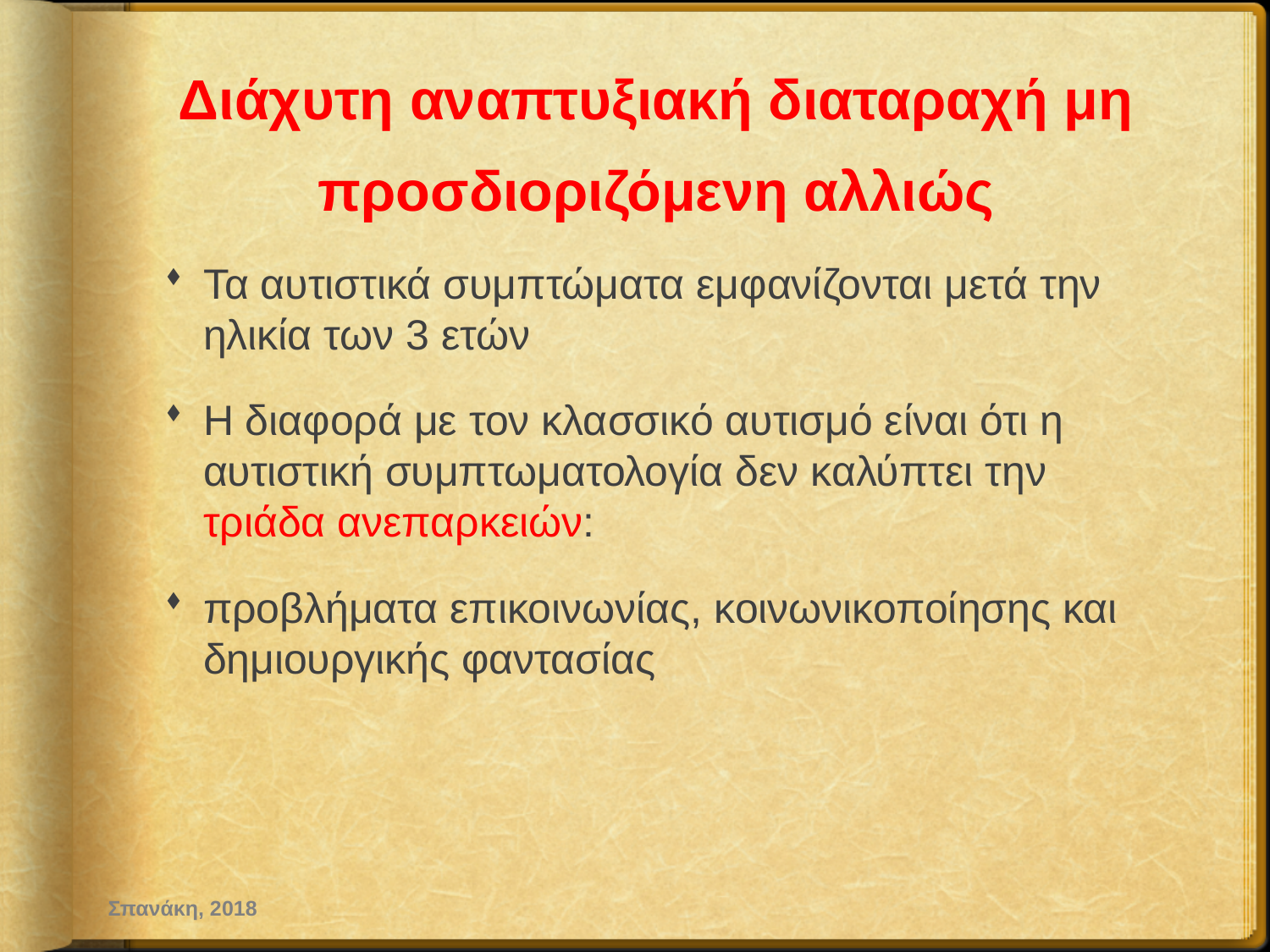

# Διάχυτη αναπτυξιακή διαταραχή μη προσδιοριζόμενη αλλιώς
Τα αυτιστικά συμπτώματα εμφανίζονται μετά την ηλικία των 3 ετών
Η διαφορά με τον κλασσικό αυτισμό είναι ότι η αυτιστική συμπτωματολογία δεν καλύπτει την τριάδα ανεπαρκειών:
προβλήματα επικοινωνίας, κοινωνικοποίησης και δημιουργικής φαντασίας
Σπανάκη, 2018